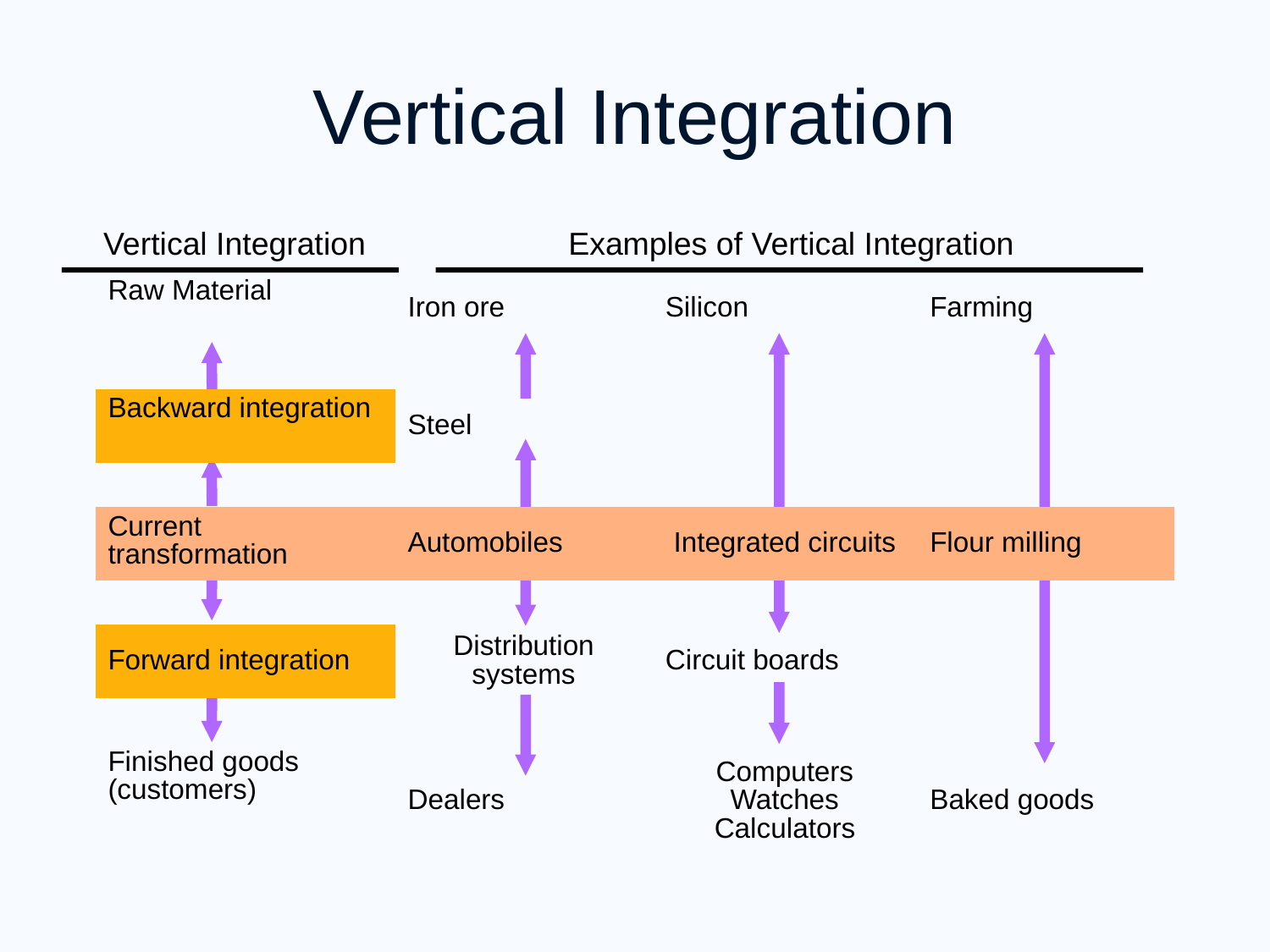

# Vertical Integration
Vertical Integration	Examples of Vertical Integration

| Raw Material | Iron ore | Silicon | Farming |
| --- | --- | --- | --- |
|  |  |  |  |
| Backward integration | Steel |  |  |
|  |  |  |  |
| Current transformation | Automobiles | Integrated circuits | Flour milling |
|  |  |  |  |
| Forward integration | Distribution systems | Circuit boards |  |
|  |  |  |  |
| Finished goods (customers) | Dealers | Computers Watches Calculators | Baked goods |